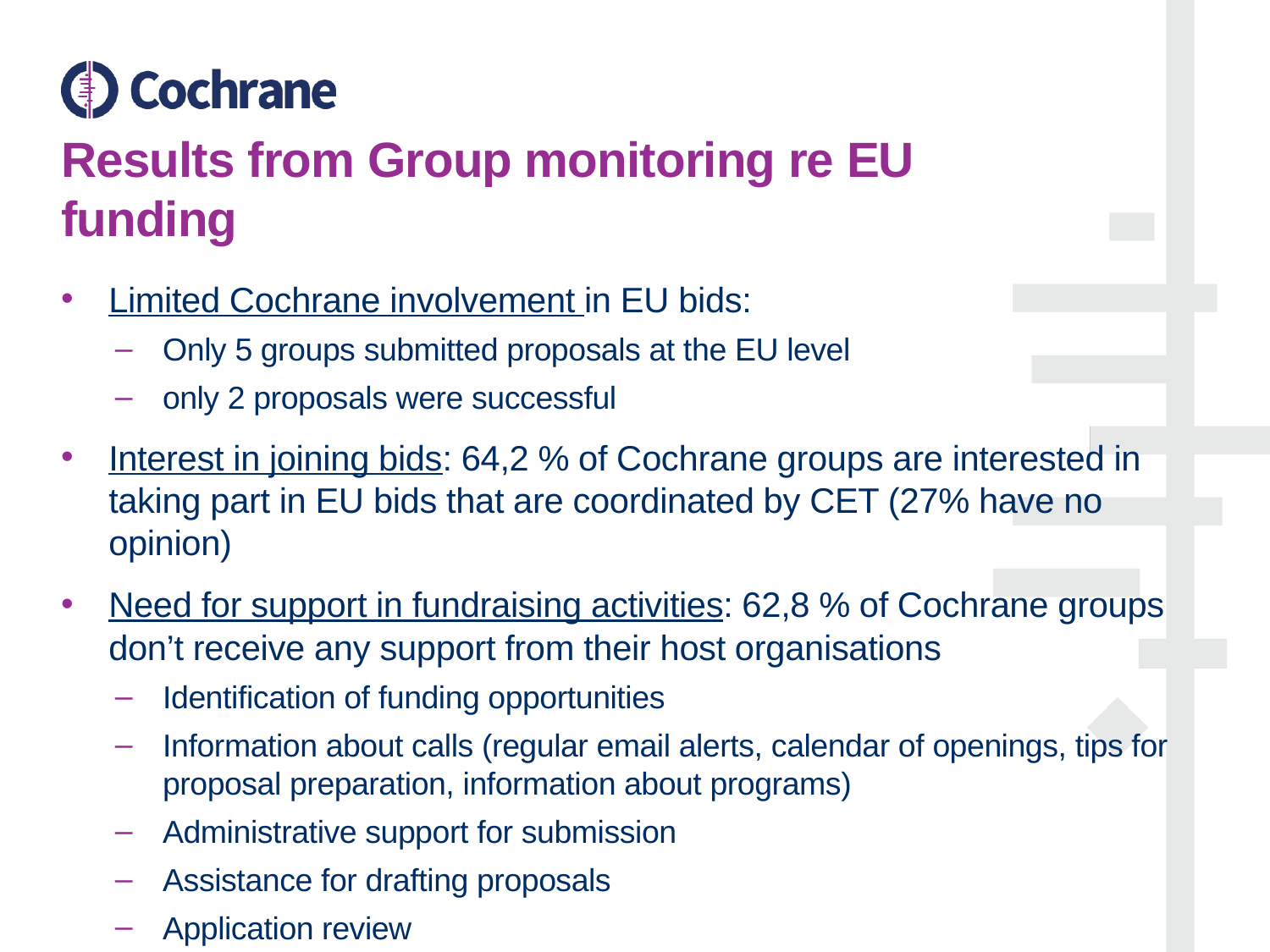

# Results from Group monitoring re EU funding
Limited Cochrane involvement in EU bids:
Only 5 groups submitted proposals at the EU level
only 2 proposals were successful
Interest in joining bids: 64,2 % of Cochrane groups are interested in taking part in EU bids that are coordinated by CET (27% have no opinion)
Need for support in fundraising activities: 62,8 % of Cochrane groups don’t receive any support from their host organisations
Identification of funding opportunities
Information about calls (regular email alerts, calendar of openings, tips for proposal preparation, information about programs)
Administrative support for submission
Assistance for drafting proposals
Application review